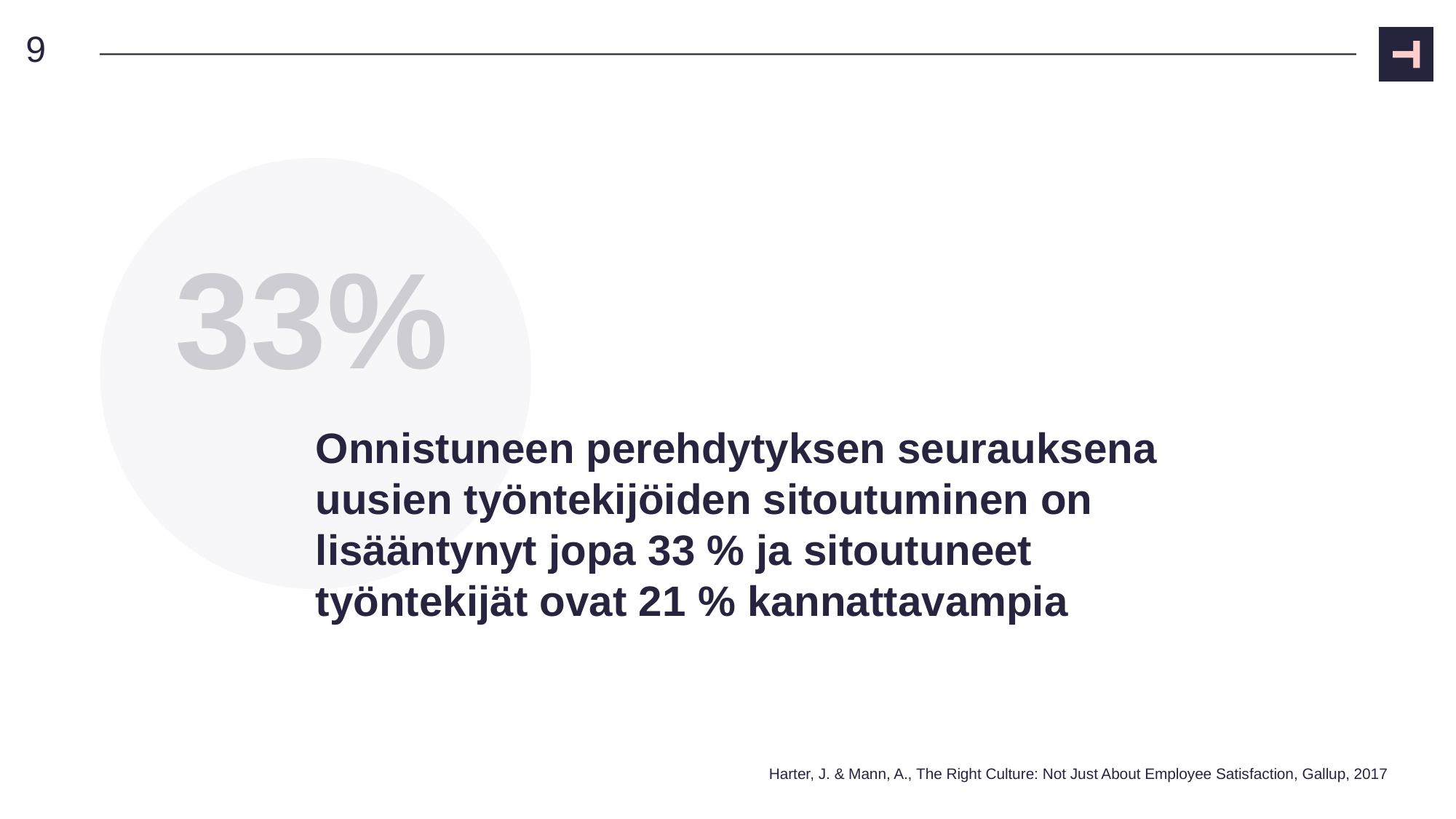

9

33%
# Onnistuneen perehdytyksen seurauksena uusien työntekijöiden sitoutuminen on lisääntynyt jopa 33 % ja sitoutuneet työntekijät ovat 21 % kannattavampia

Harter, J. & Mann, A., The Right Culture: Not Just About Employee Satisfaction, Gallup, 2017